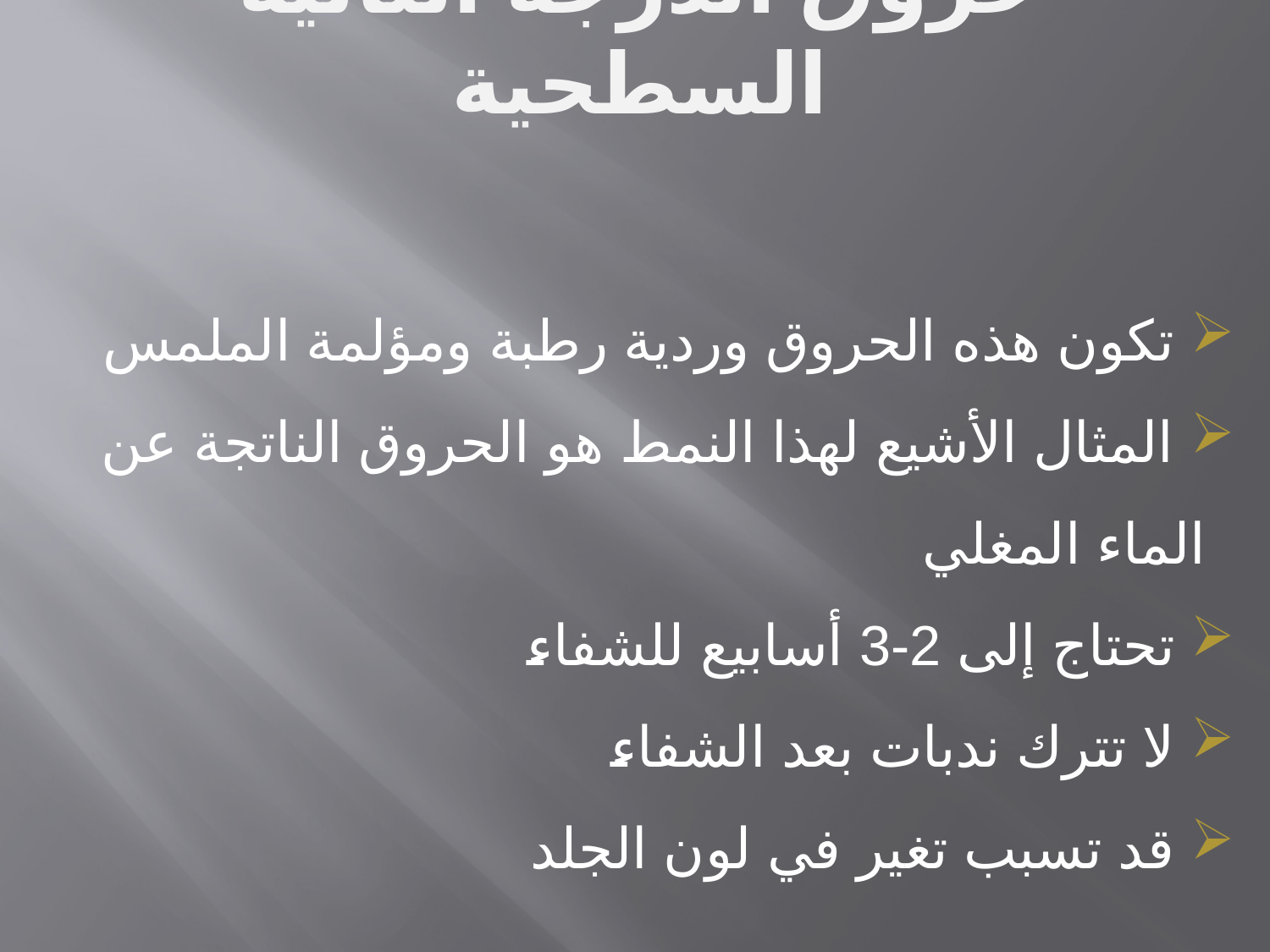

حروق الدرجة الثانية السطحية
 تكون هذه الحروق وردية رطبة ومؤلمة الملمس
 المثال الأشيع لهذا النمط هو الحروق الناتجة عن الماء المغلي
 تحتاج إلى 2-3 أسابيع للشفاء
 لا تترك ندبات بعد الشفاء
 قد تسبب تغير في لون الجلد